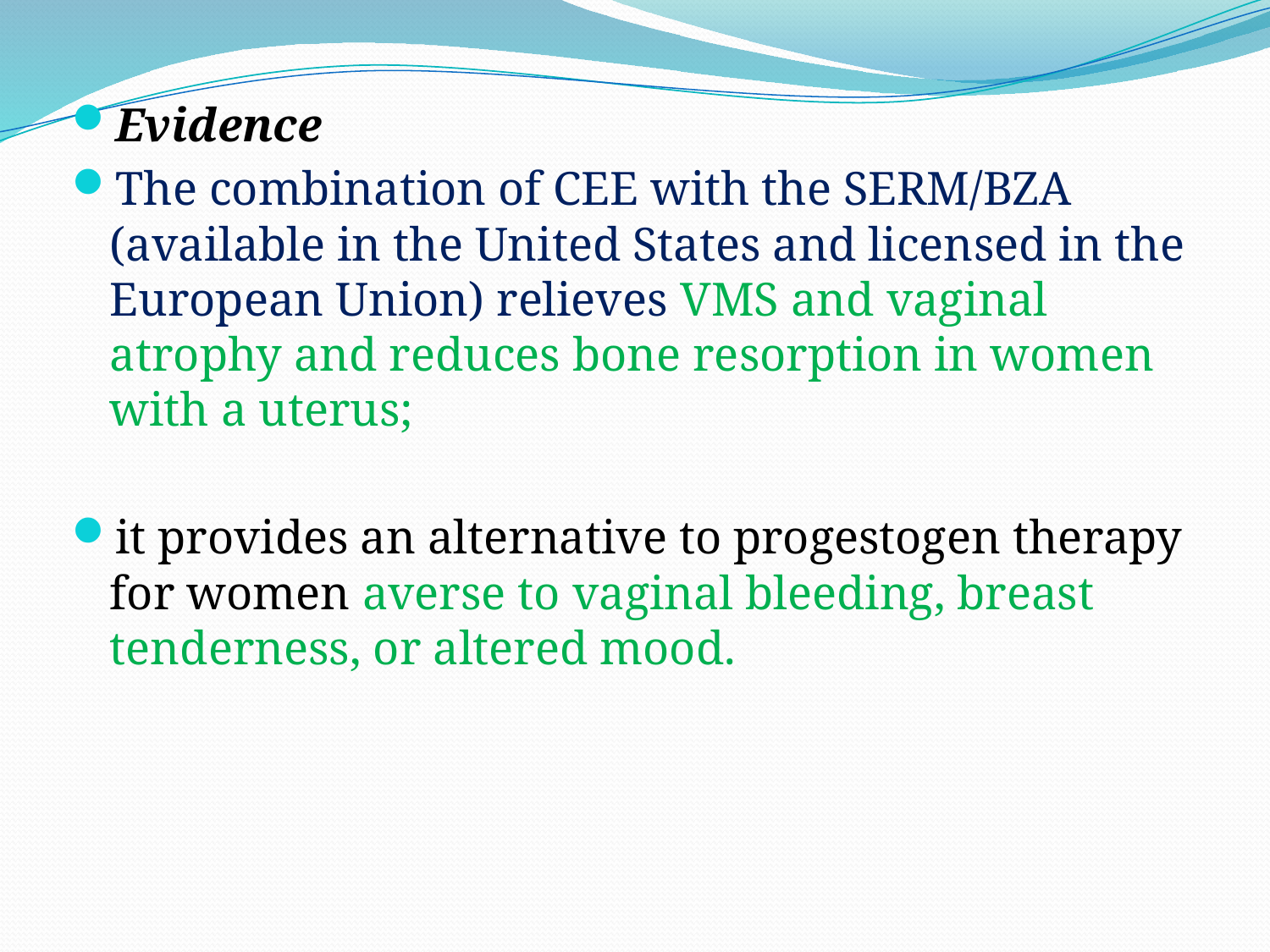

Evidence
The combination of CEE with the SERM/BZA (available in the United States and licensed in the European Union) relieves VMS and vaginal atrophy and reduces bone resorption in women with a uterus;

it provides an alternative to progestogen therapy for women averse to vaginal bleeding, breast tenderness, or altered mood.